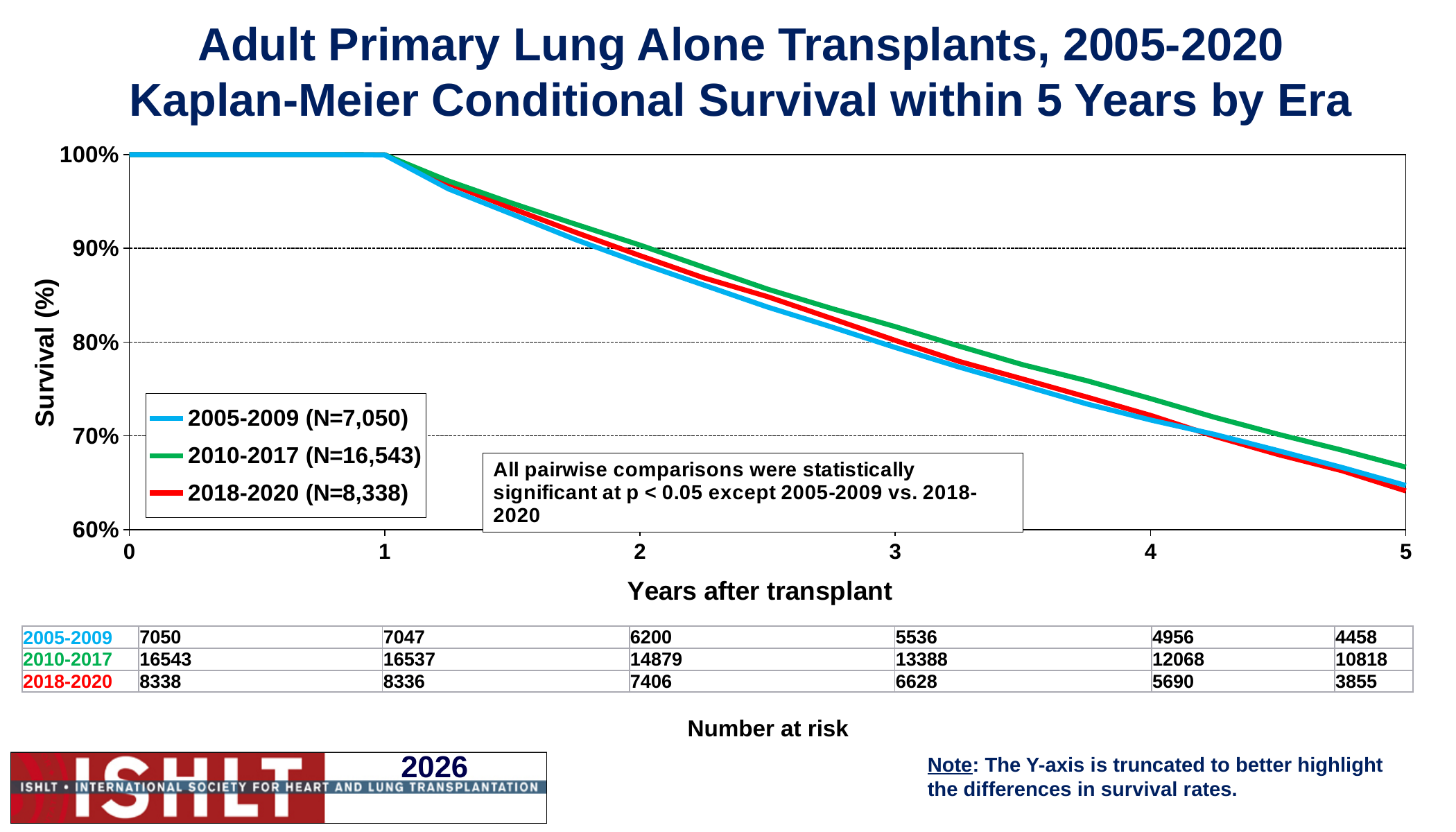

Adult Primary Lung Alone Transplants, 2005-2020
Kaplan-Meier Conditional Survival within 5 Years by Era

### Chart

| Category | 2005-2009 (N=7,050) | 2010-2017 (N=16,543) | 2018-2020 (N=8,338) |
|---|---|---|---|
| 2005-2009 | 7050 | 7047 | 6200 | 5536 | 4956 | 4458 |
| --- | --- | --- | --- | --- | --- | --- |
| 2010-2017 | 16543 | 16537 | 14879 | 13388 | 12068 | 10818 |
| 2018-2020 | 8338 | 8336 | 7406 | 6628 | 5690 | 3855 |
Number at risk
Note: The Y-axis is truncated to better highlight the differences in survival rates.